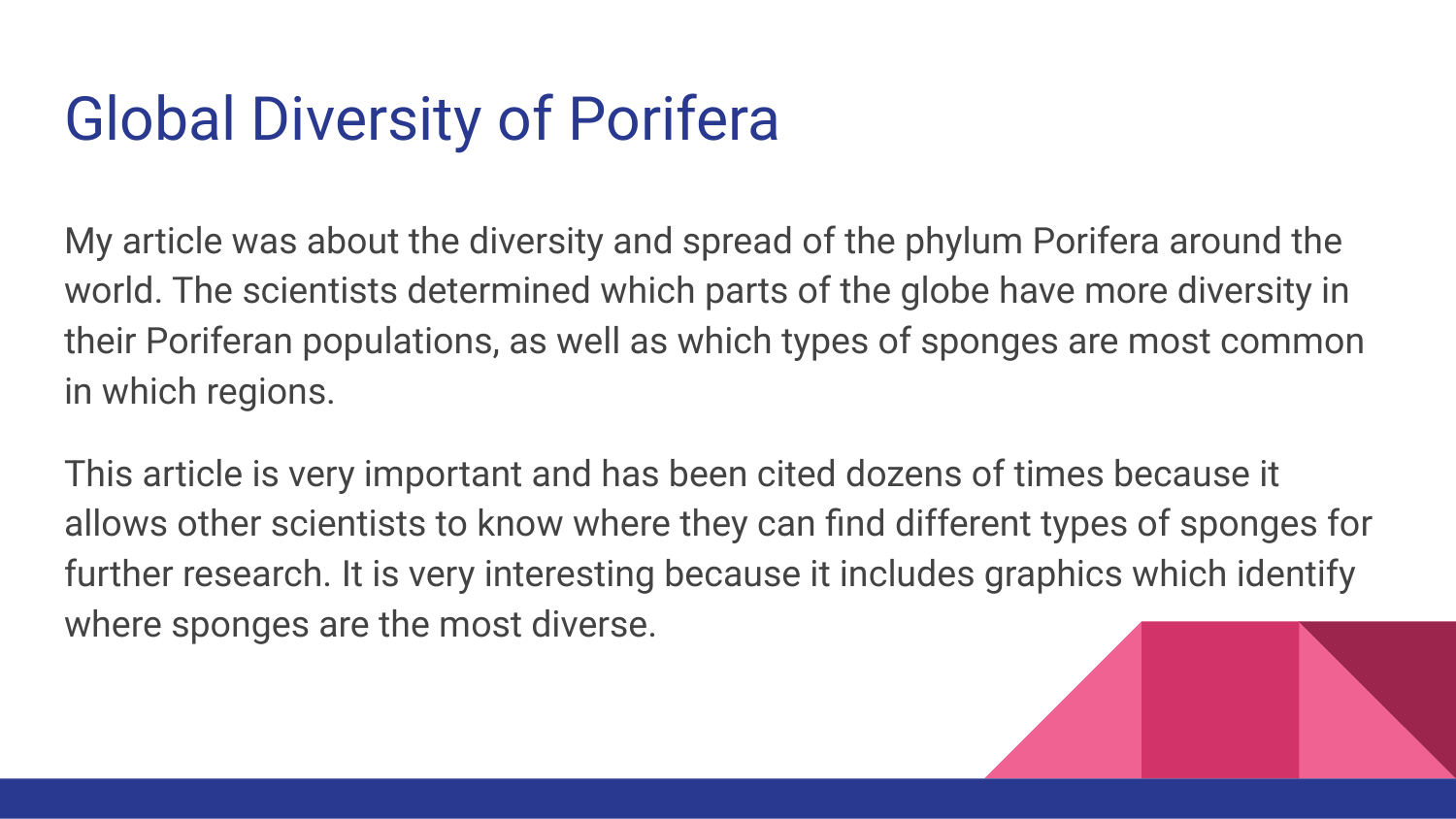

# Global Diversity of Porifera
My article was about the diversity and spread of the phylum Porifera around the world. The scientists determined which parts of the globe have more diversity in their Poriferan populations, as well as which types of sponges are most common in which regions.
This article is very important and has been cited dozens of times because it allows other scientists to know where they can find different types of sponges for further research. It is very interesting because it includes graphics which identify where sponges are the most diverse.